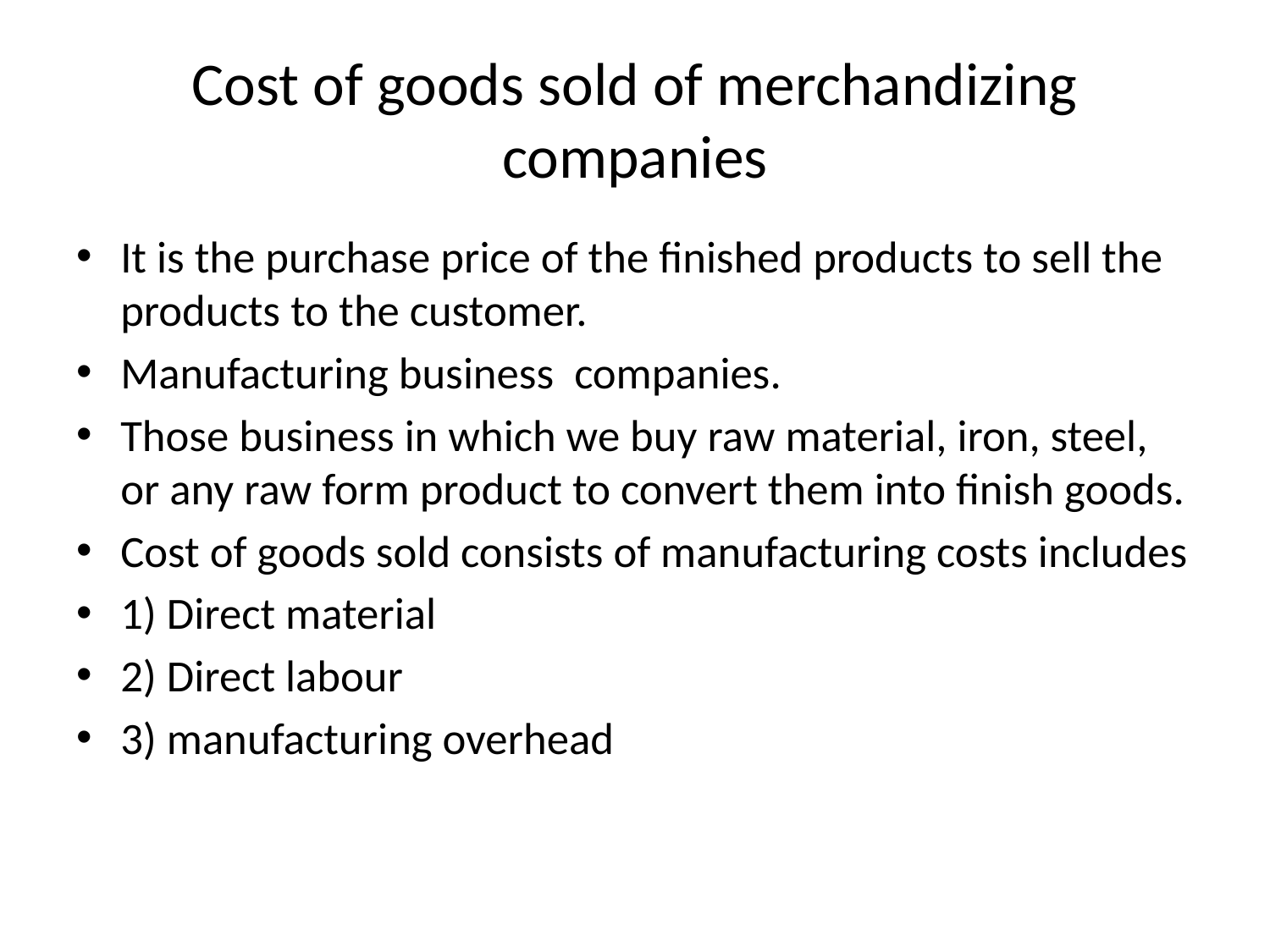

# Cost of goods sold of merchandizing companies
It is the purchase price of the finished products to sell the products to the customer.
Manufacturing business  companies.
Those business in which we buy raw material, iron, steel, or any raw form product to convert them into finish goods.
Cost of goods sold consists of manufacturing costs includes
1) Direct material
2) Direct labour
3) manufacturing overhead